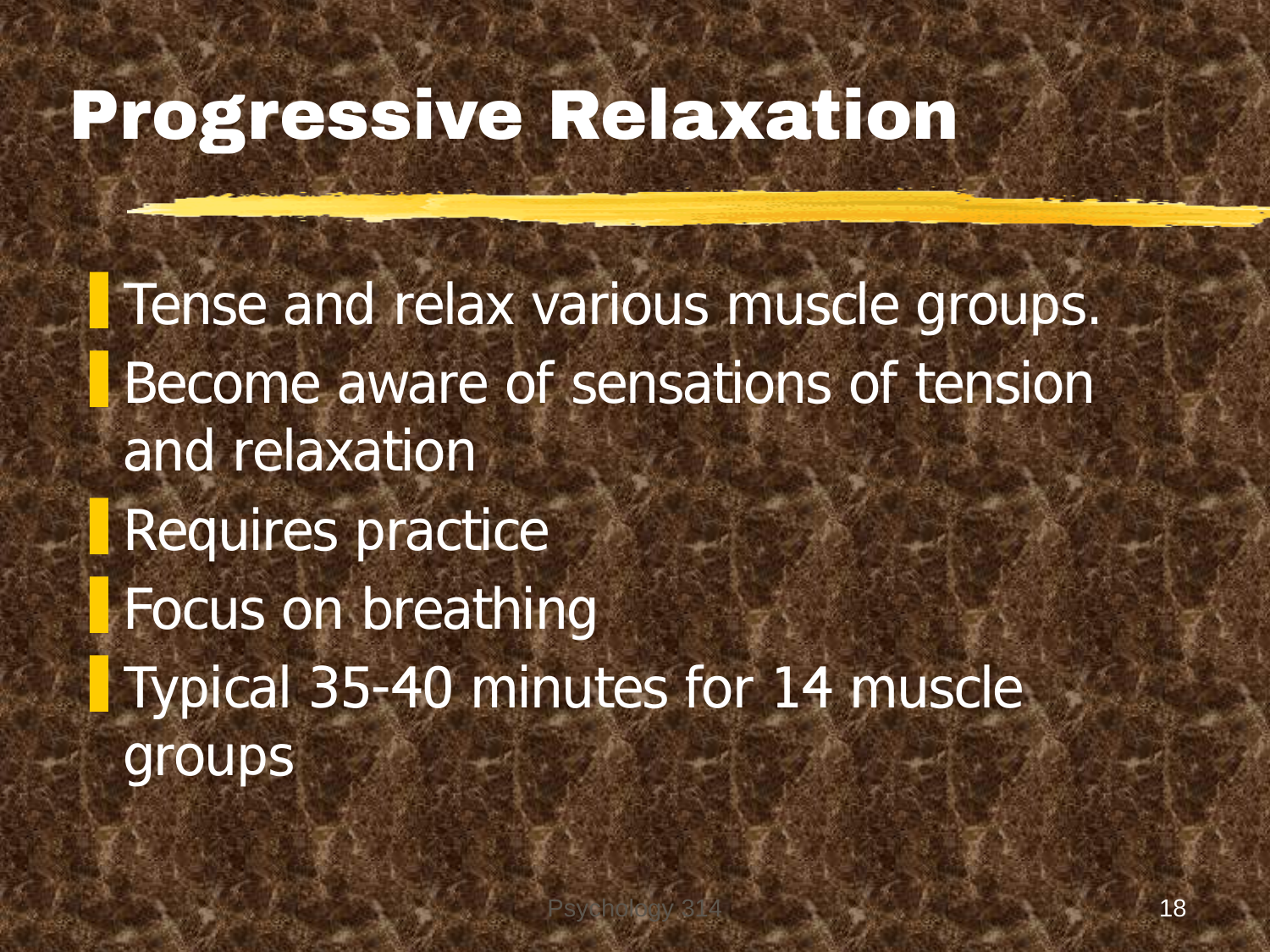

# Progressive Relaxation
Tense and relax various muscle groups.
Become aware of sensations of tension and relaxation
Requires practice
Focus on breathing
Typical 35-40 minutes for 14 muscle groups
Psychology 314
18